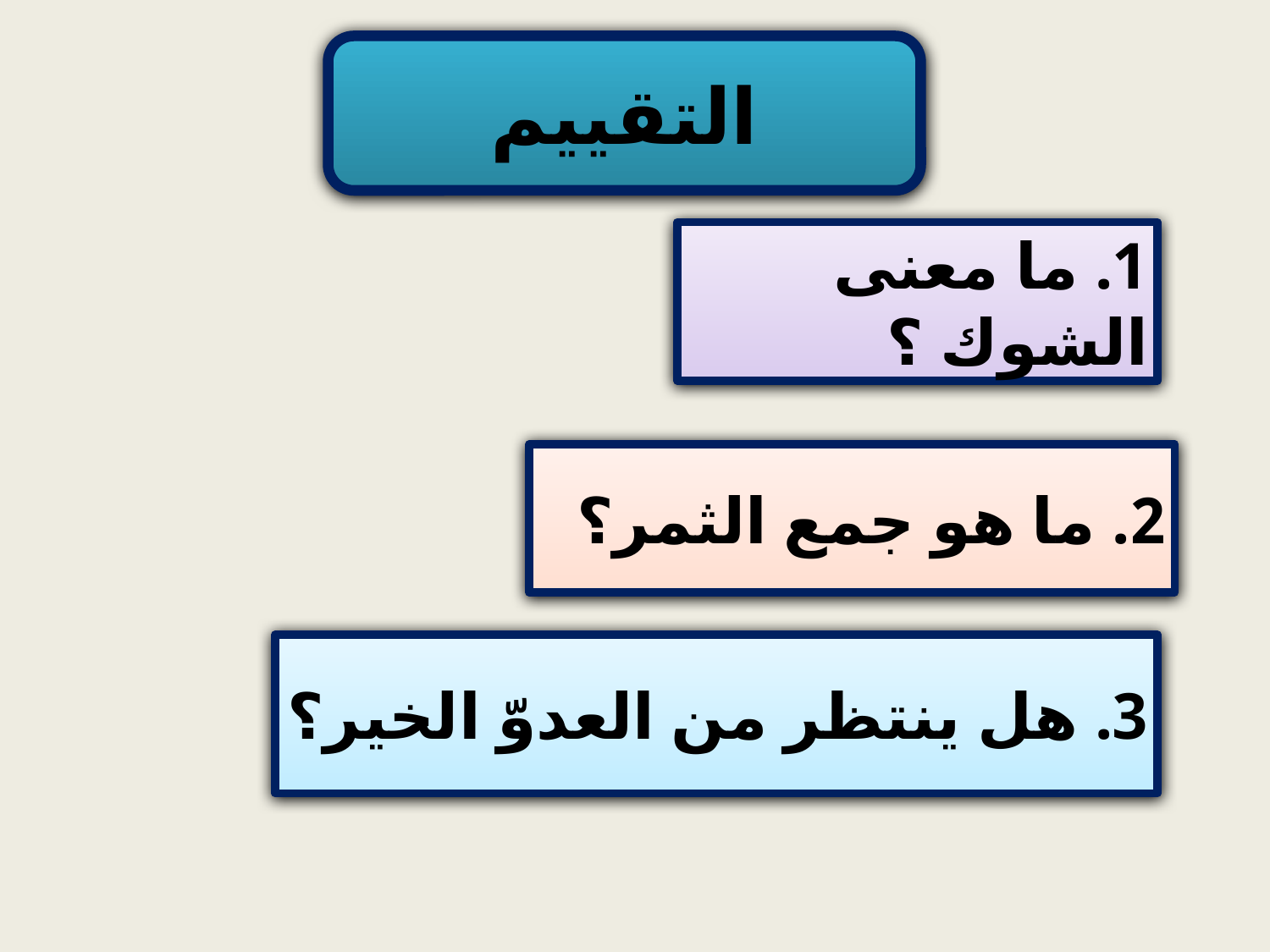

التقييم
1. ما معنى الشوك ؟
2. ما هو جمع الثمر؟
3. هل ينتظر من العدوّ الخير؟